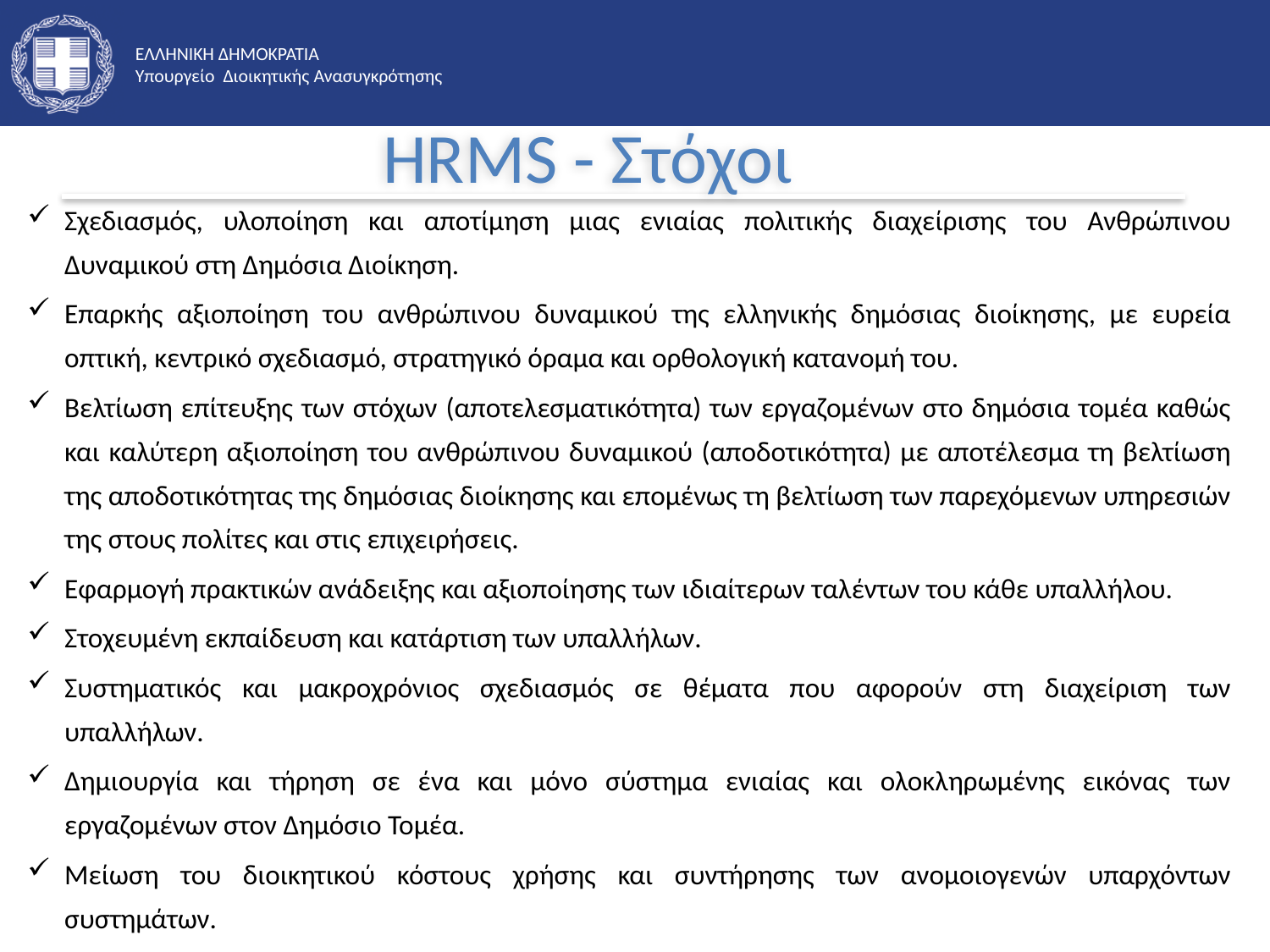

# HRMS - Στόχοι
Σχεδιασμός, υλοποίηση και αποτίμηση μιας ενιαίας πολιτικής διαχείρισης του Ανθρώπινου Δυναμικού στη Δημόσια Διοίκηση.
Επαρκής αξιοποίηση του ανθρώπινου δυναμικού της ελληνικής δημόσιας διοίκησης, με ευρεία οπτική, κεντρικό σχεδιασμό, στρατηγικό όραμα και ορθολογική κατανομή του.
Βελτίωση επίτευξης των στόχων (αποτελεσματικότητα) των εργαζομένων στο δημόσια τομέα καθώς και καλύτερη αξιοποίηση του ανθρώπινου δυναμικού (αποδοτικότητα) με αποτέλεσμα τη βελτίωση της αποδοτικότητας της δημόσιας διοίκησης και επομένως τη βελτίωση των παρεχόμενων υπηρεσιών της στους πολίτες και στις επιχειρήσεις.
Εφαρμογή πρακτικών ανάδειξης και αξιοποίησης των ιδιαίτερων ταλέντων του κάθε υπαλλήλου.
Στοχευμένη εκπαίδευση και κατάρτιση των υπαλλήλων.
Συστηματικός και μακροχρόνιος σχεδιασμός σε θέματα που αφορούν στη διαχείριση των υπαλλήλων.
Δημιουργία και τήρηση σε ένα και μόνο σύστημα ενιαίας και ολοκληρωμένης εικόνας των εργαζομένων στον Δημόσιο Τομέα.
Μείωση του διοικητικού κόστους χρήσης και συντήρησης των ανομοιογενών υπαρχόντων συστημάτων.